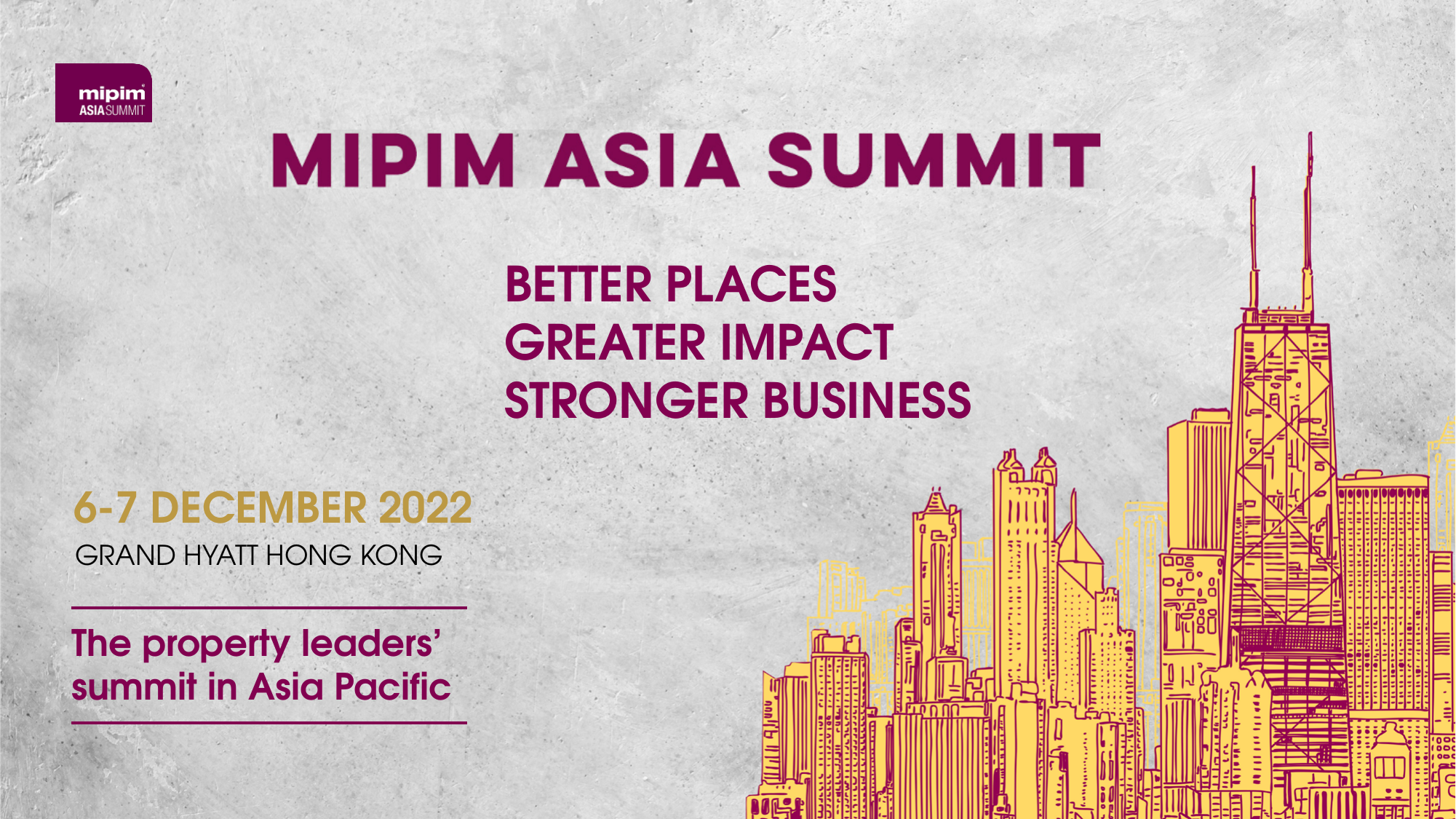

BETTER PLACES
GREATER IMPACT
STRONGER BUSINESS
1